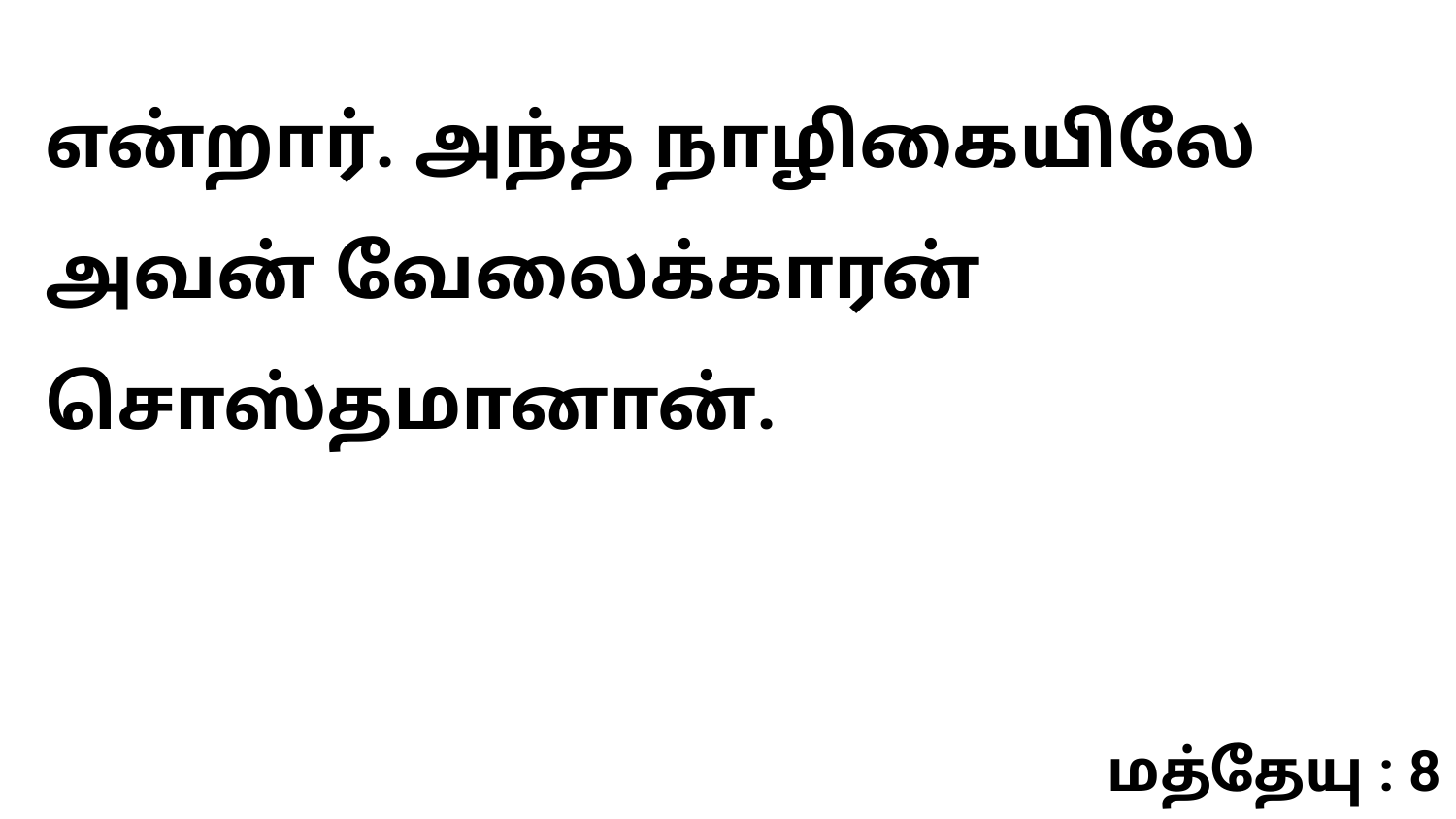

என்றார். அந்த நாழிகையிலே அவன் வேலைக்காரன் சொஸ்தமானான்.
மத்தேயு : 8